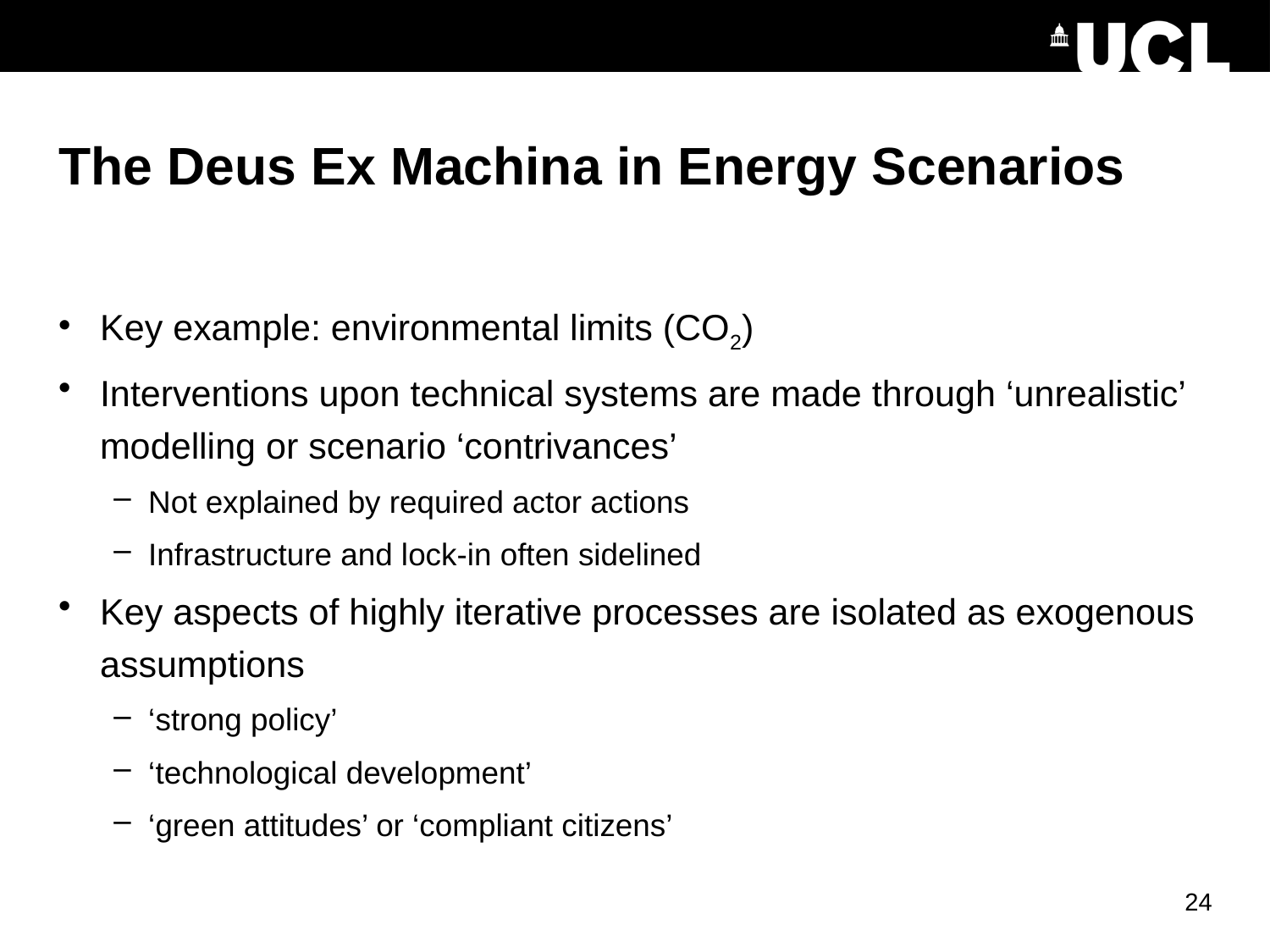

# The Deus Ex Machina in Energy Scenarios
Key example: environmental limits (CO2)
Interventions upon technical systems are made through ‘unrealistic’ modelling or scenario ‘contrivances’
Not explained by required actor actions
Infrastructure and lock-in often sidelined
Key aspects of highly iterative processes are isolated as exogenous assumptions
‘strong policy’
‘technological development’
‘green attitudes’ or ‘compliant citizens’
24